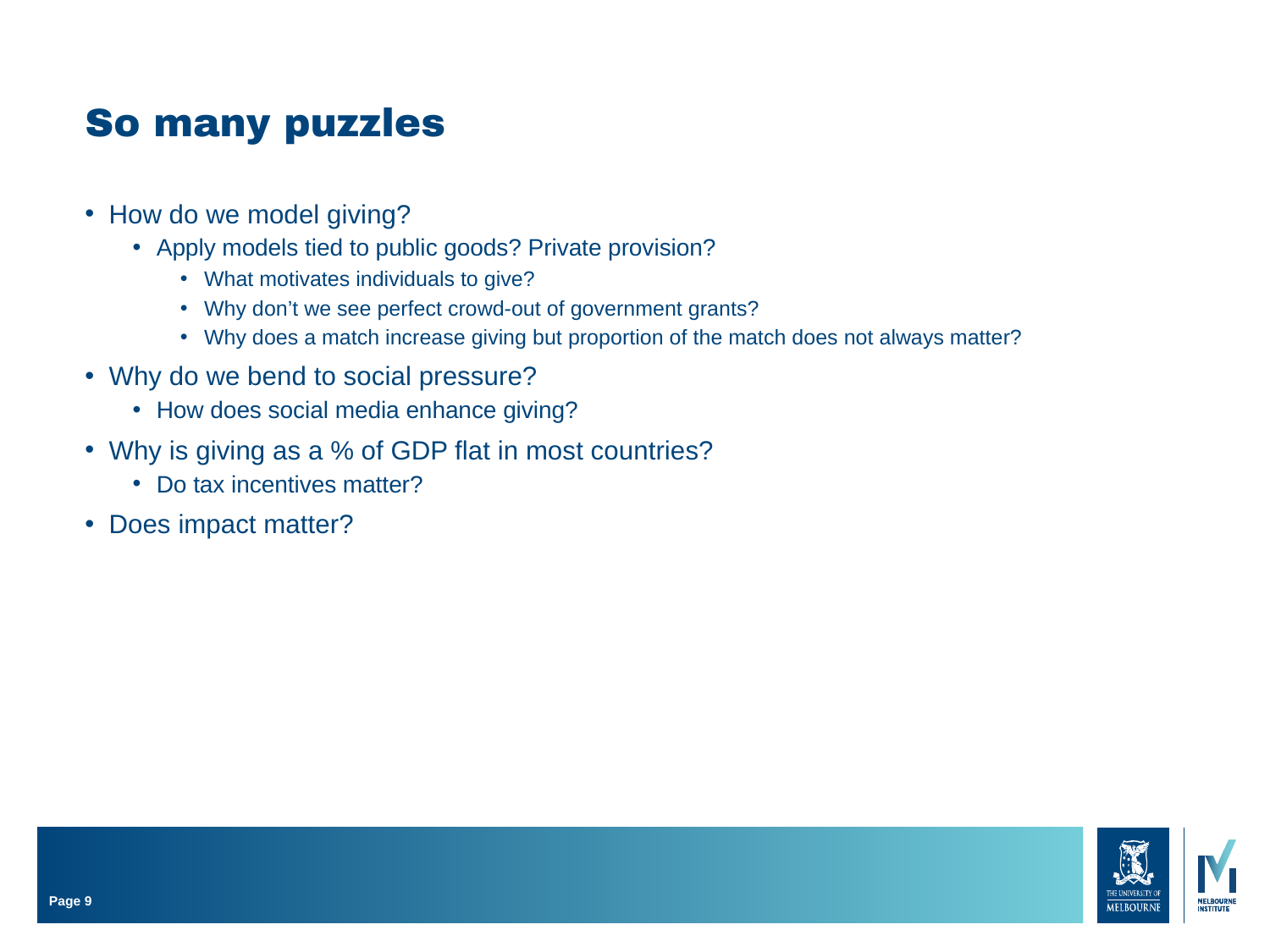

# So many puzzles
How do we model giving?
Apply models tied to public goods? Private provision?
What motivates individuals to give?
Why don’t we see perfect crowd-out of government grants?
Why does a match increase giving but proportion of the match does not always matter?
Why do we bend to social pressure?
How does social media enhance giving?
Why is giving as a % of GDP flat in most countries?
Do tax incentives matter?
Does impact matter?